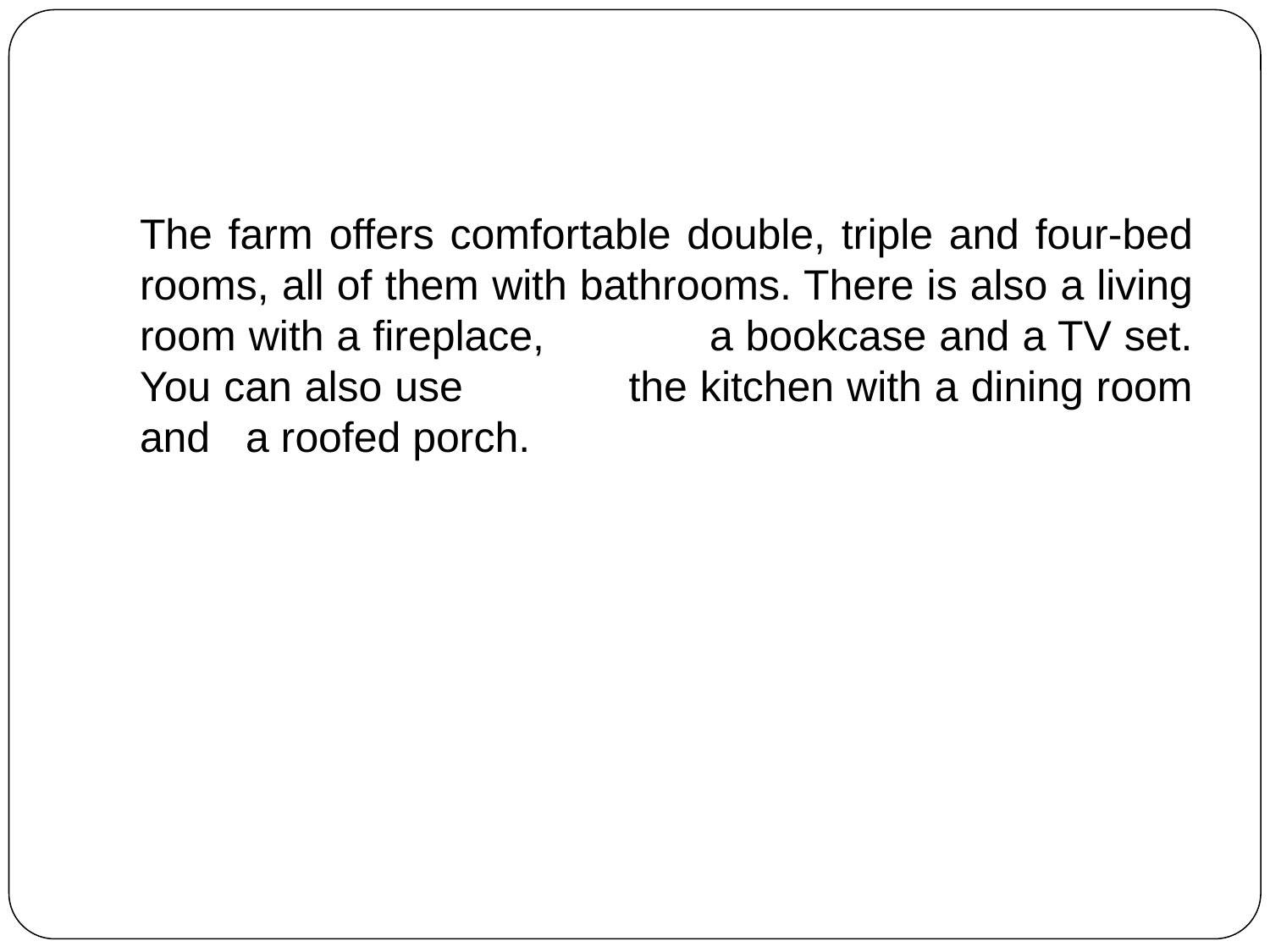

#
The farm offers comfortable double, triple and four-bed rooms, all of them with bathrooms. There is also a living room with a fireplace,             a bookcase and a TV set. You can also use             the kitchen with a dining room and   a roofed porch.